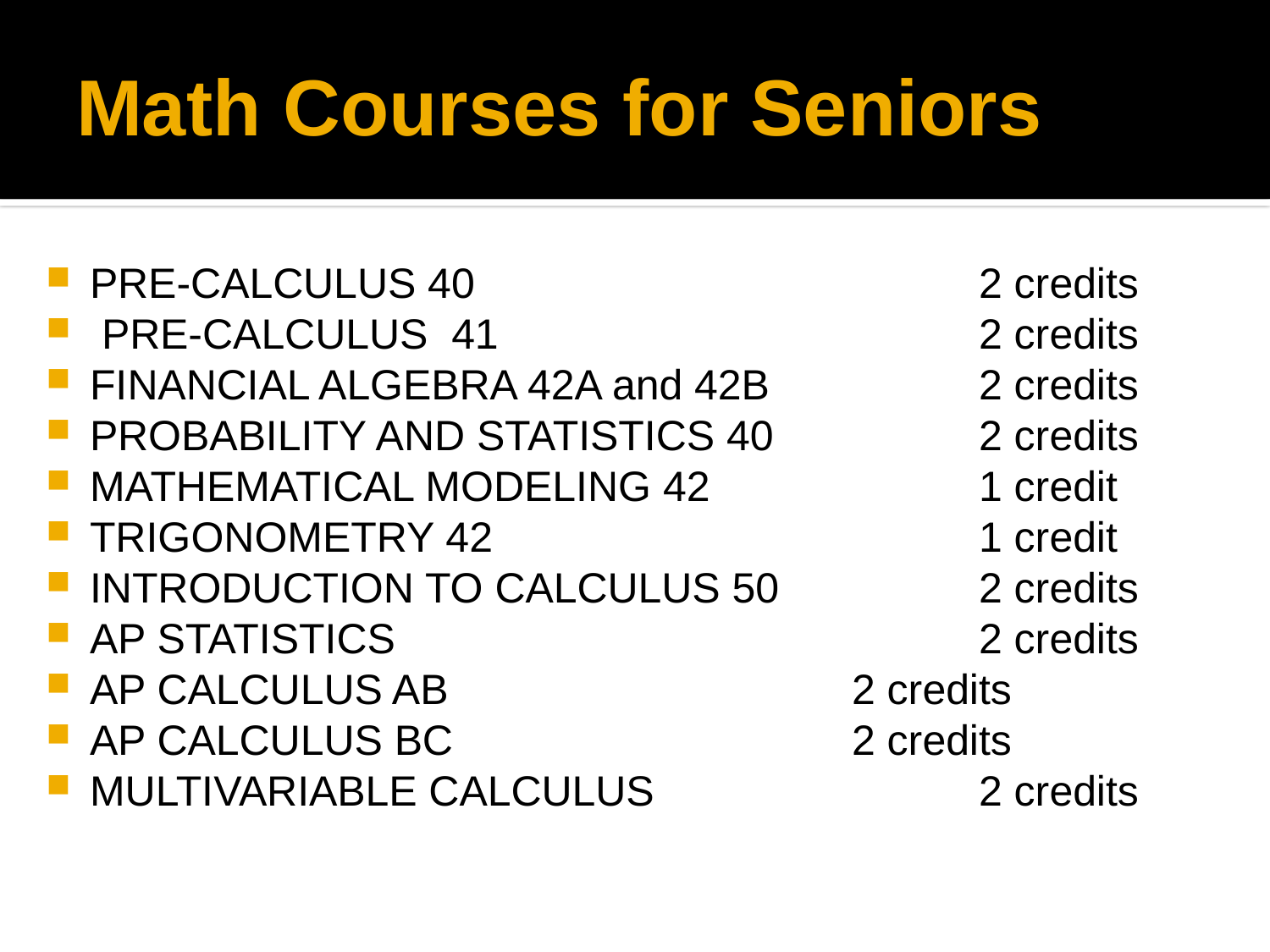

# Math Courses for Seniors
PRE-CALCULUS 40 				2 credits
 PRE-CALCULUS  41		 		2 credits
FINANCIAL ALGEBRA 42A and 42B 		2 credits
PROBABILITY AND STATISTICS 40 		2 credits
MATHEMATICAL MODELING 42  		1 credit
TRIGONOMETRY 42  				1 credit
INTRODUCTION TO CALCULUS 50 		2 credits
AP STATISTICS 					2 credits
AP CALCULUS AB 				2 credits
AP CALCULUS BC 				2 credits
MULTIVARIABLE CALCULUS 			2 credits